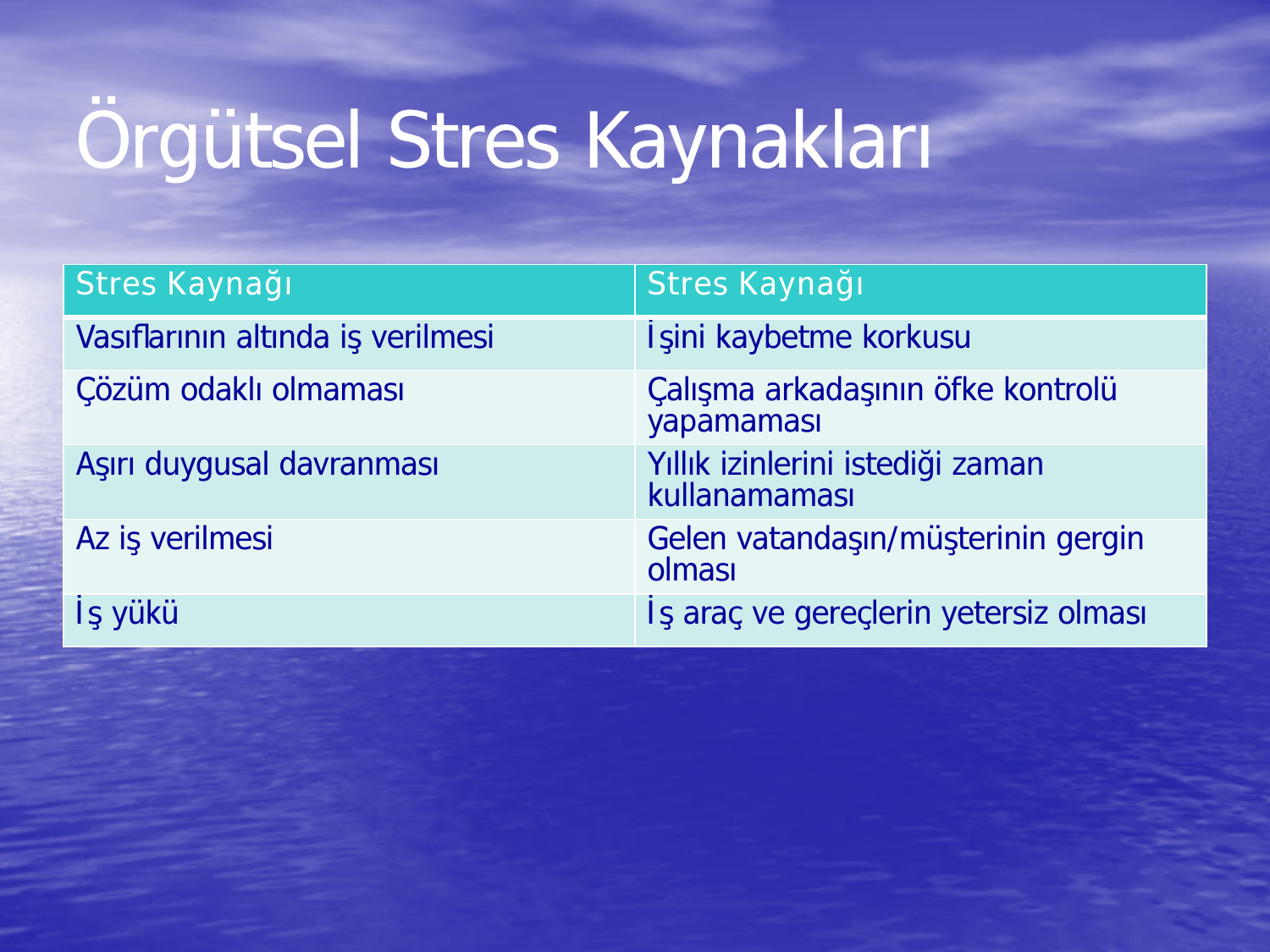

# Örgütsel Stres Kaynakları
| Stres Kaynağı | Stres Kaynağı |
| --- | --- |
| Vasıflarının altında iş verilmesi | İşini kaybetme korkusu |
| Çözüm odaklı olmaması | Çalışma arkadaşının öfke kontrolü yapamaması |
| Aşırı duygusal davranması | Yıllık izinlerini istediği zaman kullanamaması |
| Az iş verilmesi | Gelen vatandaşın/müşterinin gergin olması |
| İş yükü | İş araç ve gereçlerin yetersiz olması |